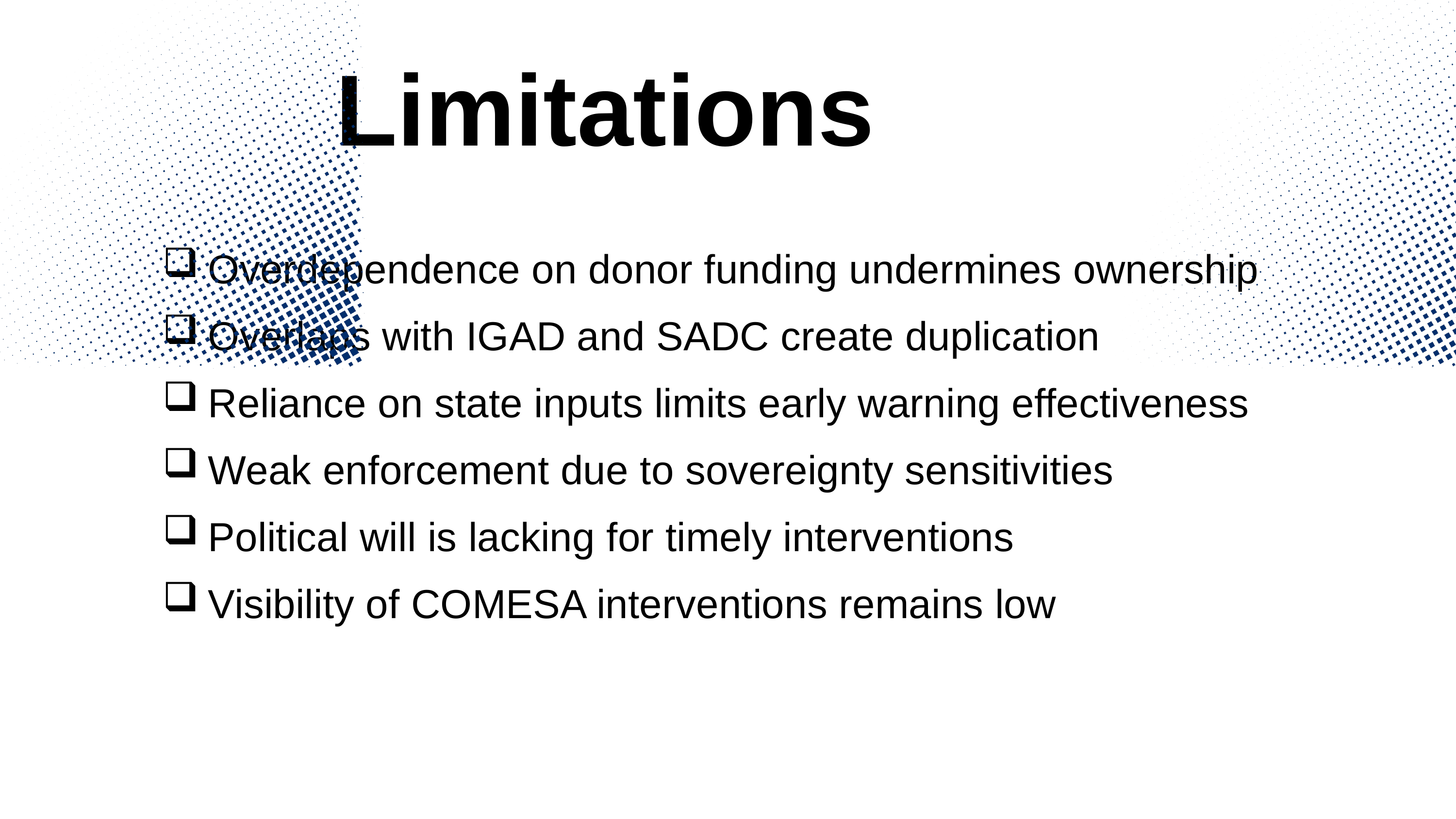

Limitations
Overdependence on donor funding undermines ownership
Overlaps with IGAD and SADC create duplication
Reliance on state inputs limits early warning effectiveness
Weak enforcement due to sovereignty sensitivities
Political will is lacking for timely interventions
Visibility of COMESA interventions remains low